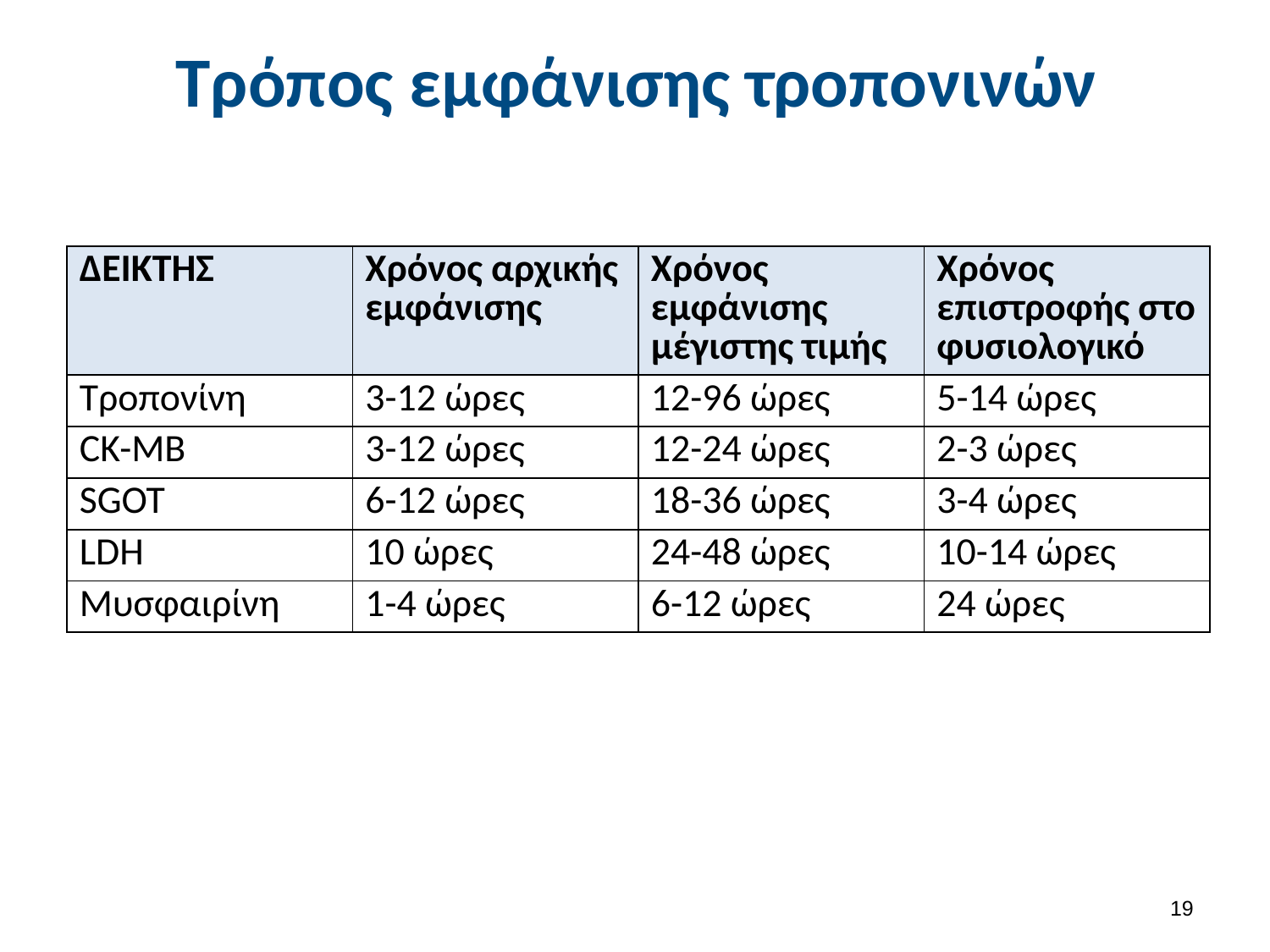

# Τρόπος εμφάνισης τροπονινών
| ΔΕΙΚΤΗΣ | Χρόνος αρχικής εμφάνισης | Χρόνος εμφάνισης μέγιστης τιμής | Χρόνος επιστροφής στο φυσιολογικό |
| --- | --- | --- | --- |
| Τροπονίνη | 3-12 ώρες | 12-96 ώρες | 5-14 ώρες |
| CK-MB | 3-12 ώρες | 12-24 ώρες | 2-3 ώρες |
| SGOT | 6-12 ώρες | 18-36 ώρες | 3-4 ώρες |
| LDH | 10 ώρες | 24-48 ώρες | 10-14 ώρες |
| Μυσφαιρίνη | 1-4 ώρες | 6-12 ώρες | 24 ώρες |
19